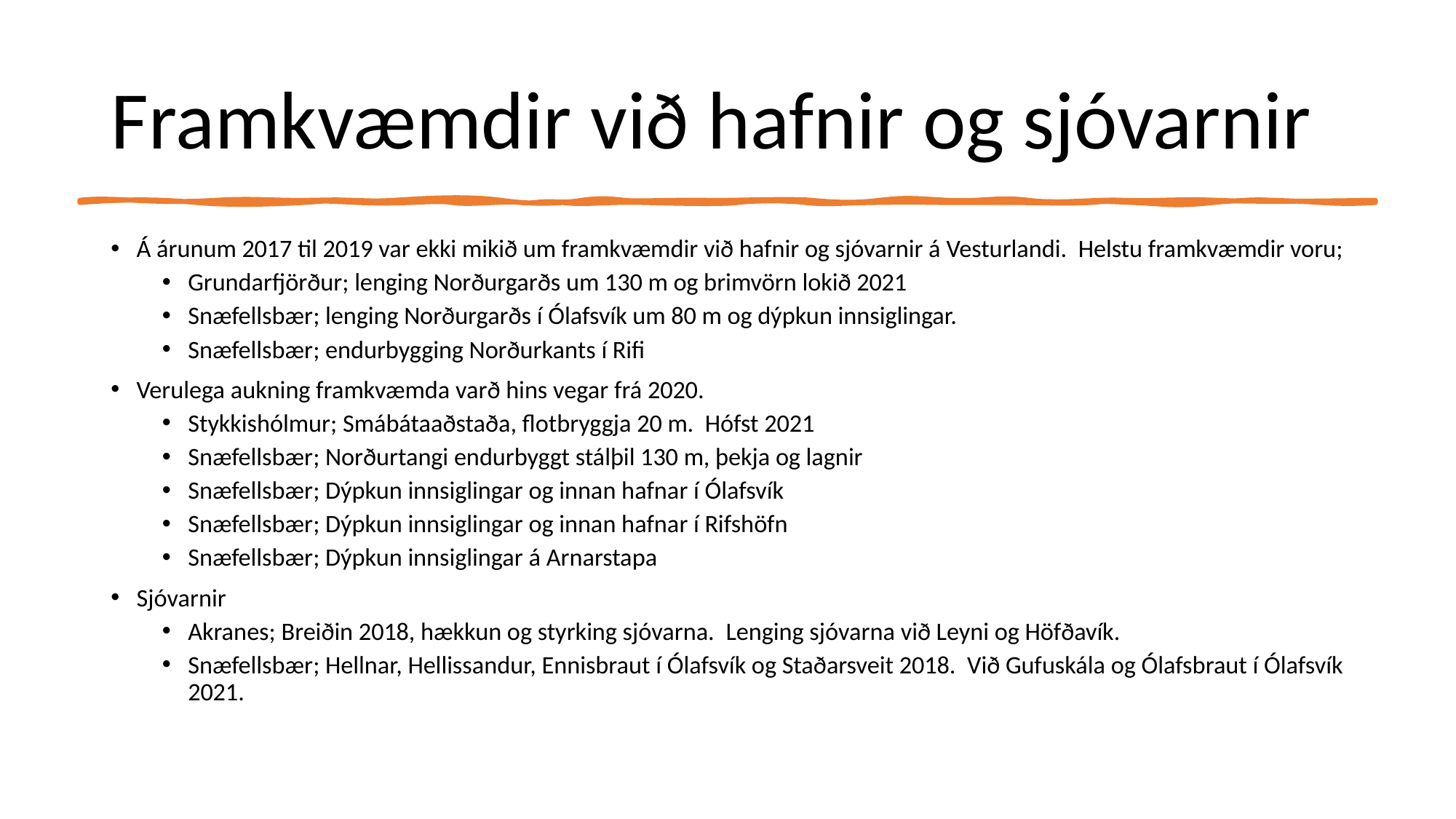

# Framkvæmdir við hafnir og sjóvarnir

Á árunum 2017 til 2019 var ekki mikið um framkvæmdir við hafnir og sjóvarnir á Vesturlandi.  Helstu framkvæmdir voru;
Grundarfjörður; lenging Norðurgarðs um 130 m og brimvörn lokið 2021
Snæfellsbær; lenging Norðurgarðs í Ólafsvík um 80 m og dýpkun innsiglingar.
Snæfellsbær; endurbygging Norðurkants í Rifi
Verulega aukning framkvæmda varð hins vegar frá 2020.
Stykkishólmur; Smábátaaðstaða, flotbryggja 20 m.  Hófst 2021
Snæfellsbær; Norðurtangi endurbyggt stálþil 130 m, þekja og lagnir
Snæfellsbær; Dýpkun innsiglingar og innan hafnar í Ólafsvík
Snæfellsbær; Dýpkun innsiglingar og innan hafnar í Rifshöfn
Snæfellsbær; Dýpkun innsiglingar á Arnarstapa
Sjóvarnir
Akranes; Breiðin 2018, hækkun og styrking sjóvarna.  Lenging sjóvarna við Leyni og Höfðavík.
Snæfellsbær; Hellnar, Hellissandur, Ennisbraut í Ólafsvík og Staðarsveit 2018.  Við Gufuskála og Ólafsbraut í Ólafsvík 2021.